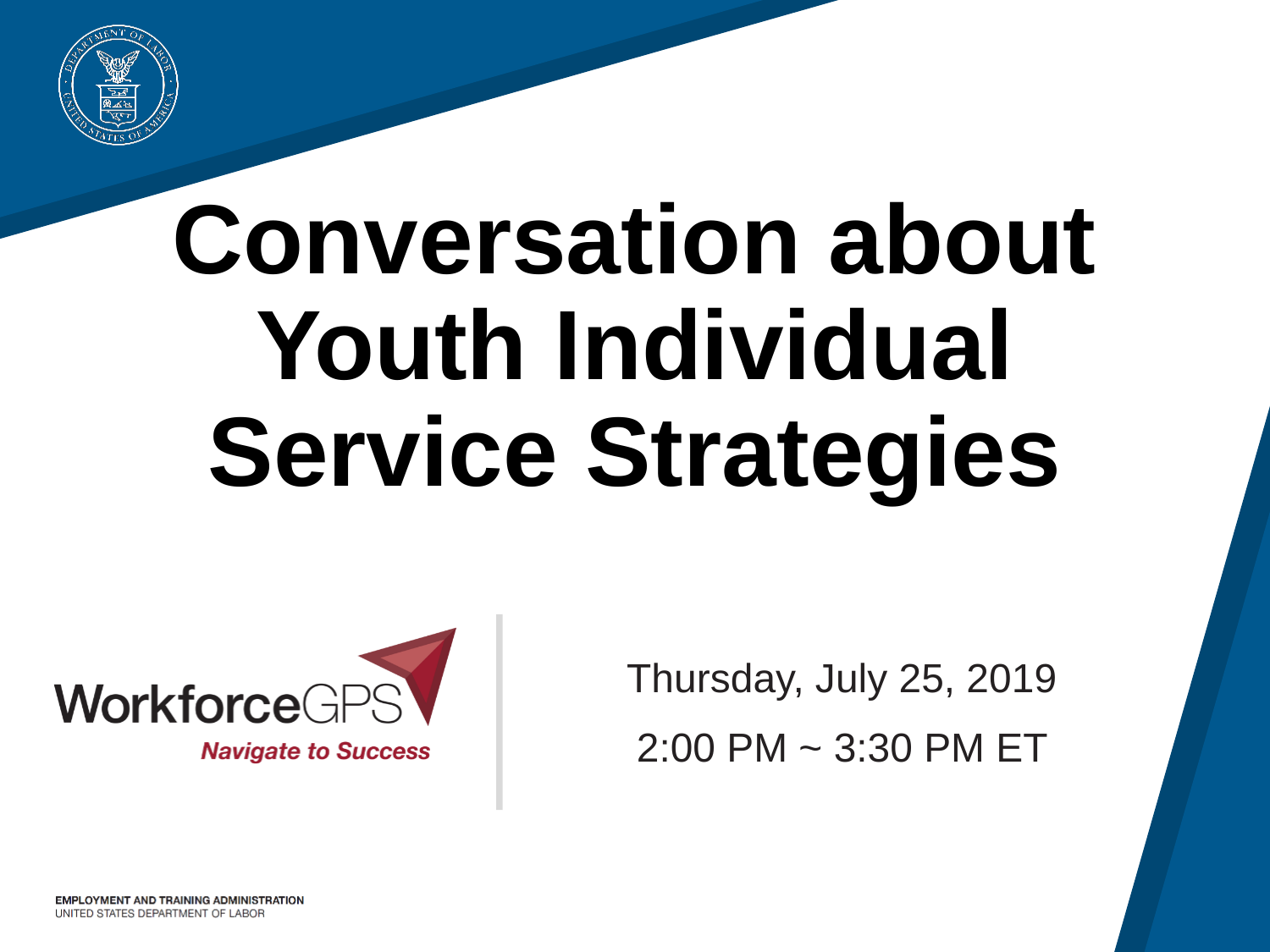

# Conversation about Youth Individual Service Strategies
Thursday, July 25, 2019
2:00 PM ~ 3:30 PM ET